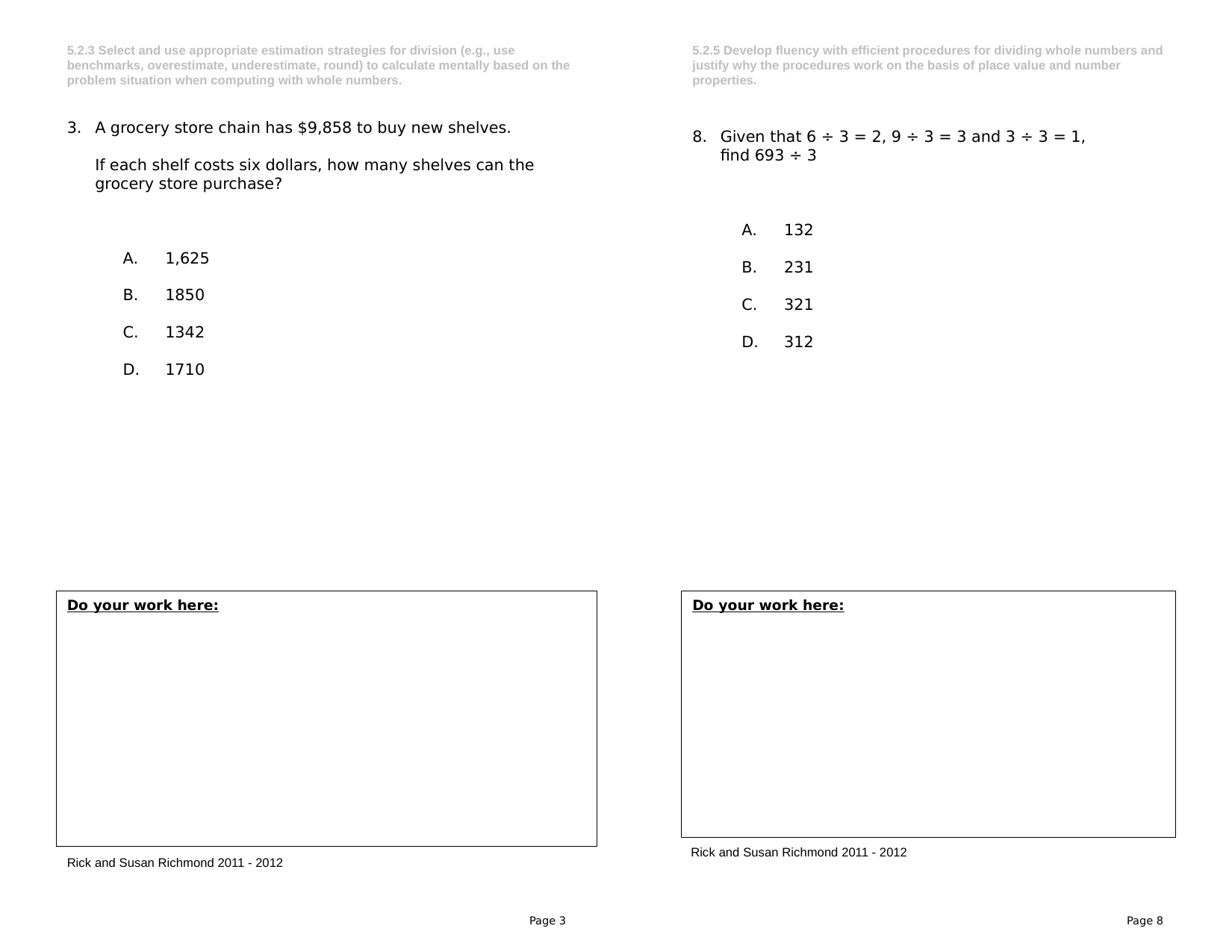

5.2.3 Select and use appropriate estimation strategies for division (e.g., use benchmarks, overestimate, underestimate, round) to calculate mentally based on the problem situation when computing with whole numbers.
5.2.5 Develop fluency with efficient procedures for dividing whole numbers and justify why the procedures work on the basis of place value and number properties.
A grocery store chain has $9,858 to buy new shelves.

	If each shelf costs six dollars, how many shelves can the grocery store purchase?

1,625

1850

1342

1710
Given that 6 ÷ 3 = 2, 9 ÷ 3 = 3 and 3 ÷ 3 = 1,
	find 693 ÷ 3

132

231

321

312
Do your work here:

Do your work here:

Rick and Susan Richmond 2011 - 2012
Rick and Susan Richmond 2011 - 2012
Page 3
Page 8